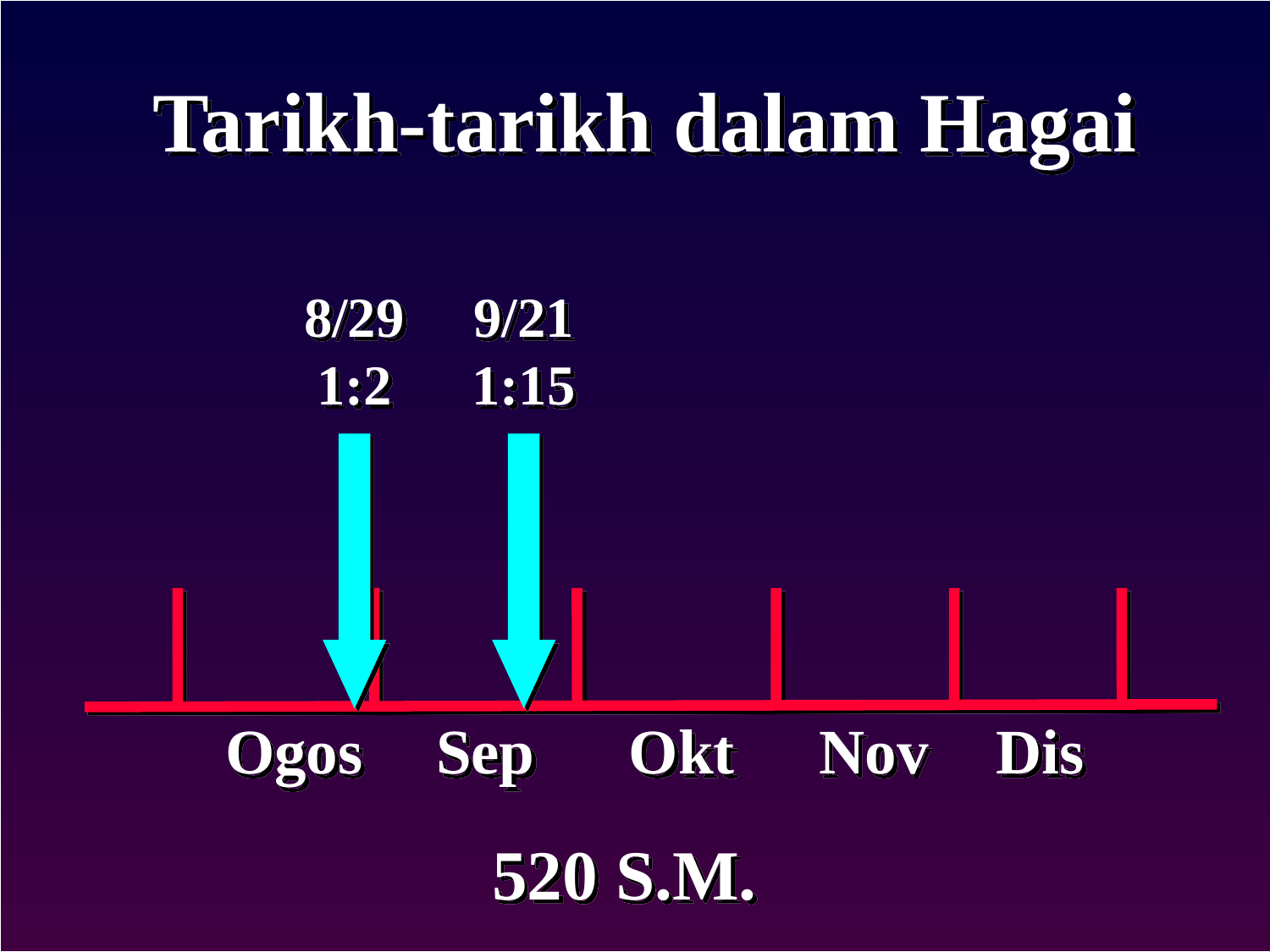

Tarikh-tarikh dalam Hagai
8/29
1:2
9/21
1:15

 Ogos
 Sep
 Okt
 Nov
Dis
520 S.M.